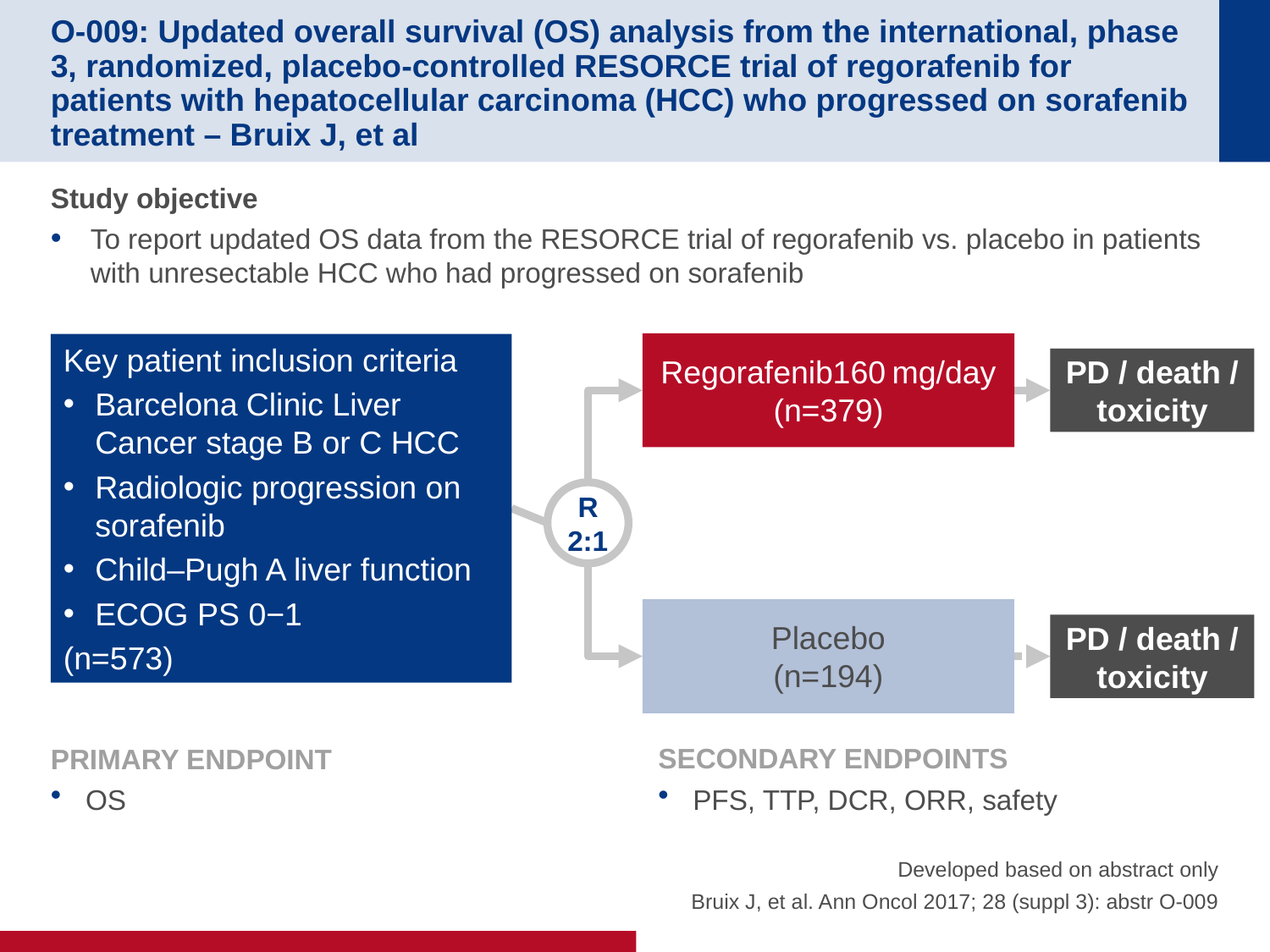

# O-009: Updated overall survival (OS) analysis from the international, phase 3, randomized, placebo-controlled RESORCE trial of regorafenib for patients with hepatocellular carcinoma (HCC) who progressed on sorafenib treatment – Bruix J, et al
Study objective
To report updated OS data from the RESORCE trial of regorafenib vs. placebo in patients with unresectable HCC who had progressed on sorafenib

Regorafenib160 mg/day
(n=379)
Key patient inclusion criteria
Barcelona Clinic Liver Cancer stage B or C HCC
Radiologic progression on sorafenib
Child–Pugh A liver function
ECOG PS 0−1
(n=573)
PD / death / toxicity
R
2:1
Placebo
(n=194)
PD / death / toxicity
PRIMARY ENDPOINT
OS

SECONDARY ENDPOINTS
PFS, TTP, DCR, ORR, safety
Developed based on abstract only
Bruix J, et al. Ann Oncol 2017; 28 (suppl 3): abstr O-009